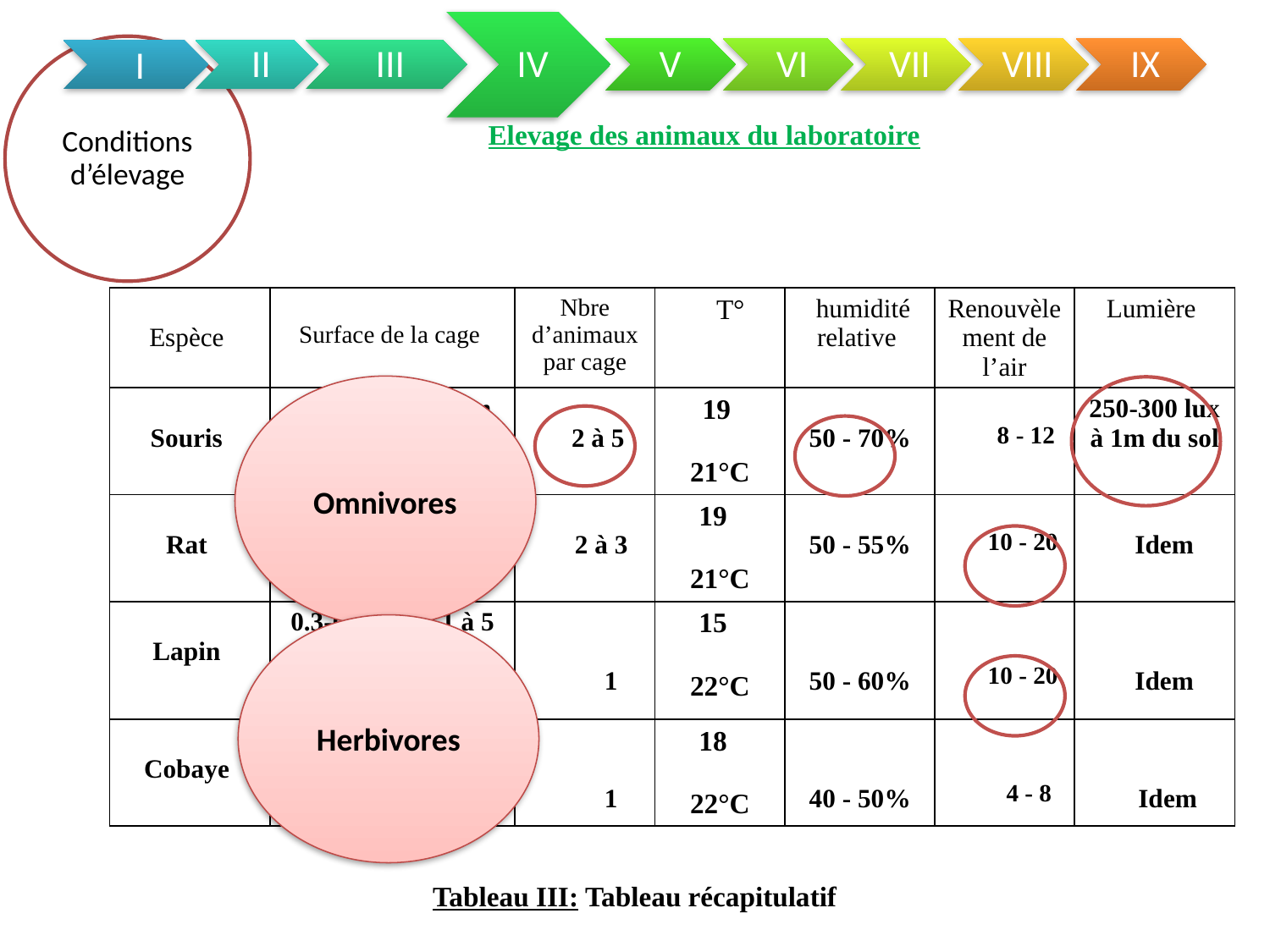

I

II
III
IV
V
VI
VII
VIII
IX

Conditions d’élevage
Elevage des animaux du laboratoire
| Espèce | Surface de la cage | Nbre d’animaux par cage | T° | humidité relative | Renouvèlement de l’air | Lumière |
| --- | --- | --- | --- | --- | --- | --- |
| Souris | 180 cm² sur 12cm | 2 à 5 | 19 21°C | 50 - 70% | 8 - 12 | 250-300 lux à 1m du sol |
| Rat | 350 cm² sur 14cm | 2 à 3 | 19 21°C | 50 - 55% | 10 - 20 | Idem |
| Lapin | 0.3-0.5m2 pr 1 à 5 kg de poids | 1 | 15 22°C | 50 - 60% | 10 - 20 | Idem |
| Cobaye | 600cm2 sur 18cm | 1 | 18 22°C | 40 - 50% | 4 - 8 | Idem |
Omnivores

Herbivores

Tableau III: Tableau récapitulatif